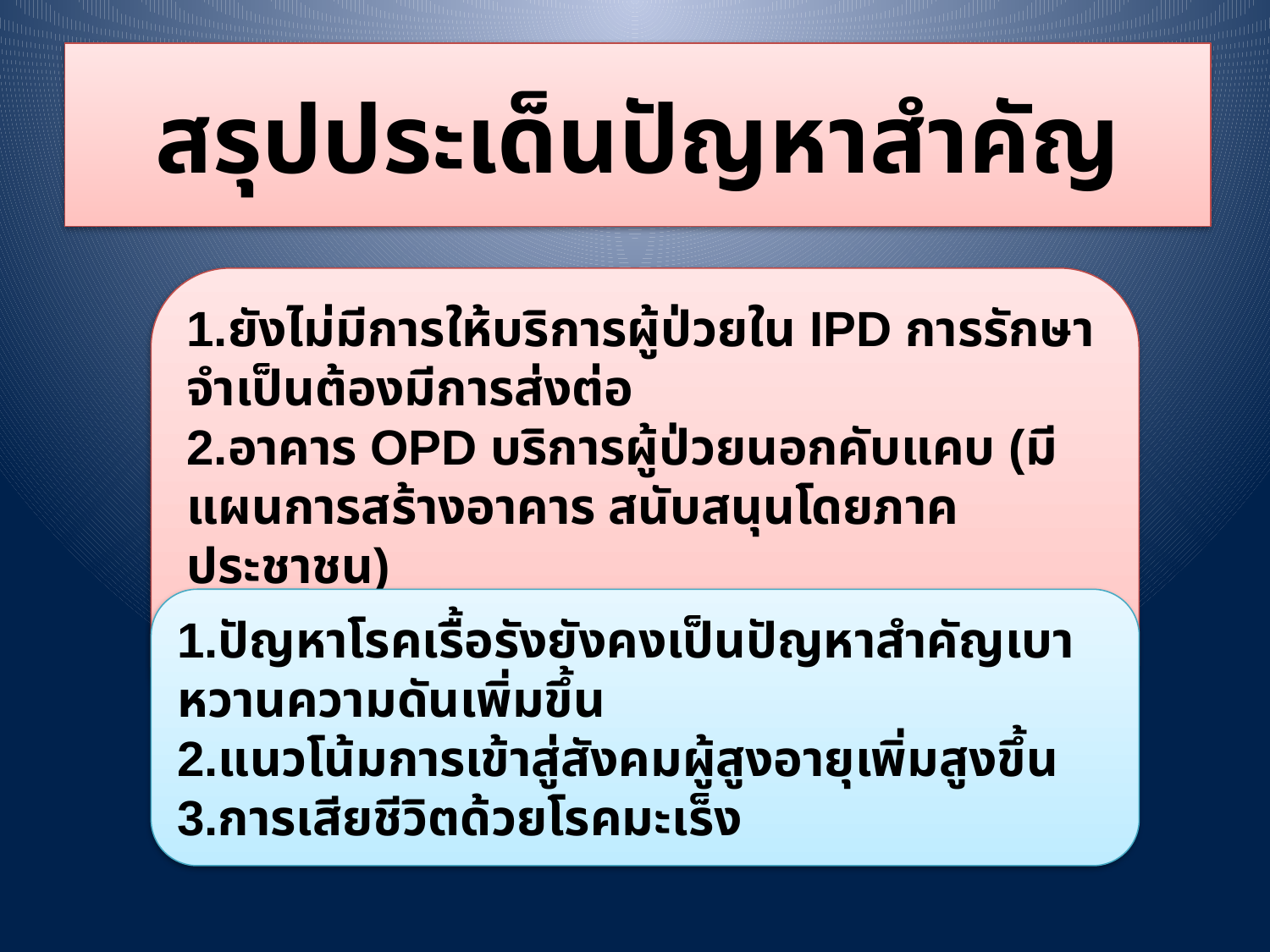

# สรุปประเด็นปัญหาสำคัญ
1.ยังไม่มีการให้บริการผู้ป่วยใน IPD การรักษาจำเป็นต้องมีการส่งต่อ
2.อาคาร OPD บริการผู้ป่วยนอกคับแคบ (มีแผนการสร้างอาคาร สนับสนุนโดยภาคประชาชน)
3.ทางเข้าโรงพยาบาล มีทางเดียว คับแคบ เกิดอุบัติเหตุบ่อยครั้ง
1.ปัญหาโรคเรื้อรังยังคงเป็นปัญหาสำคัญเบาหวานความดันเพิ่มขึ้น
2.แนวโน้มการเข้าสู่สังคมผู้สูงอายุเพิ่มสูงขึ้น
3.การเสียชีวิตด้วยโรคมะเร็ง